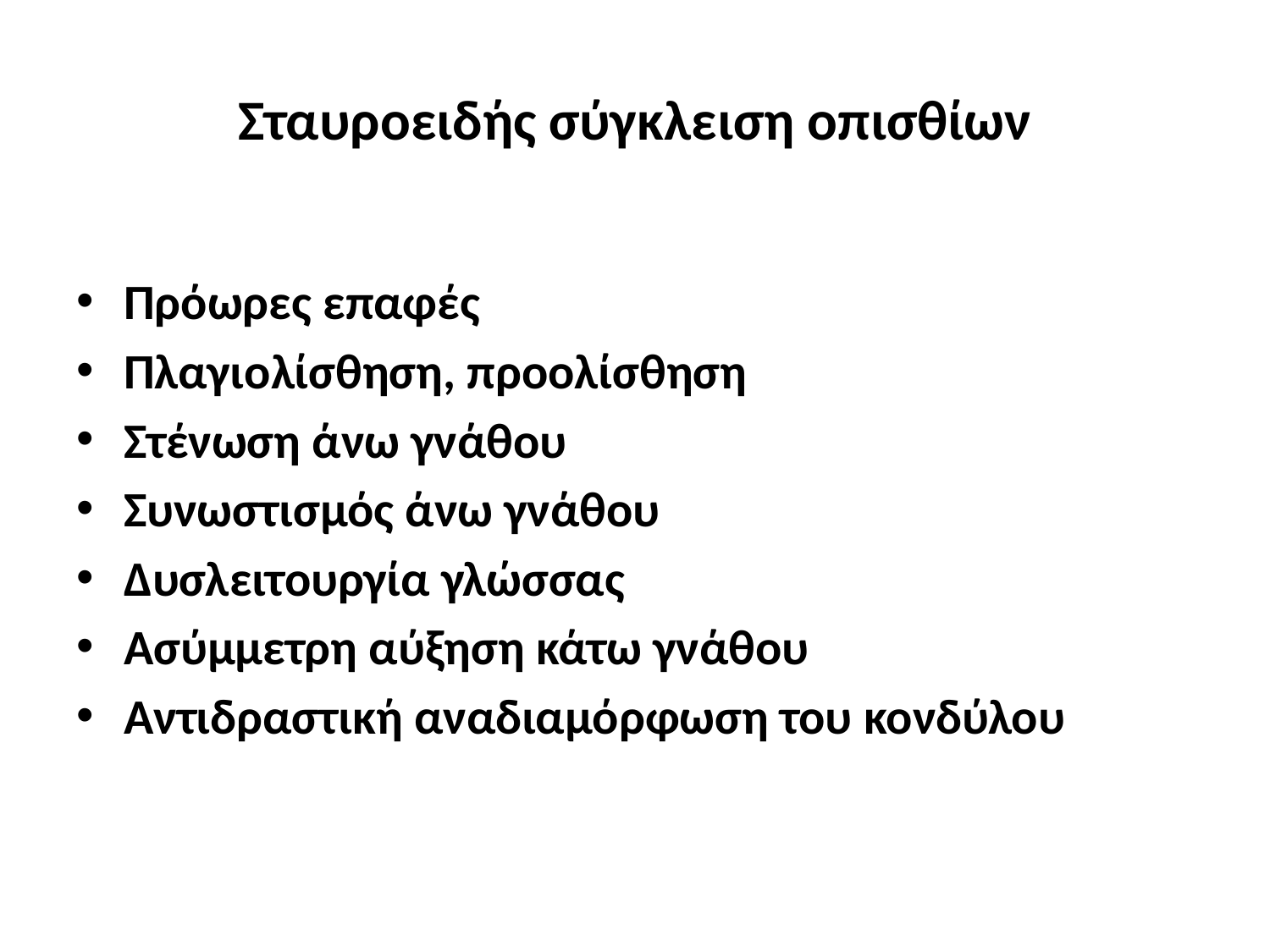

# Σταυροειδής σύγκλειση οπισθίων
Πρόωρες επαφές
Πλαγιολίσθηση, προολίσθηση
Στένωση άνω γνάθου
Συνωστισμός άνω γνάθου
Δυσλειτουργία γλώσσας
Ασύμμετρη αύξηση κάτω γνάθου
Αντιδραστική αναδιαμόρφωση του κονδύλου